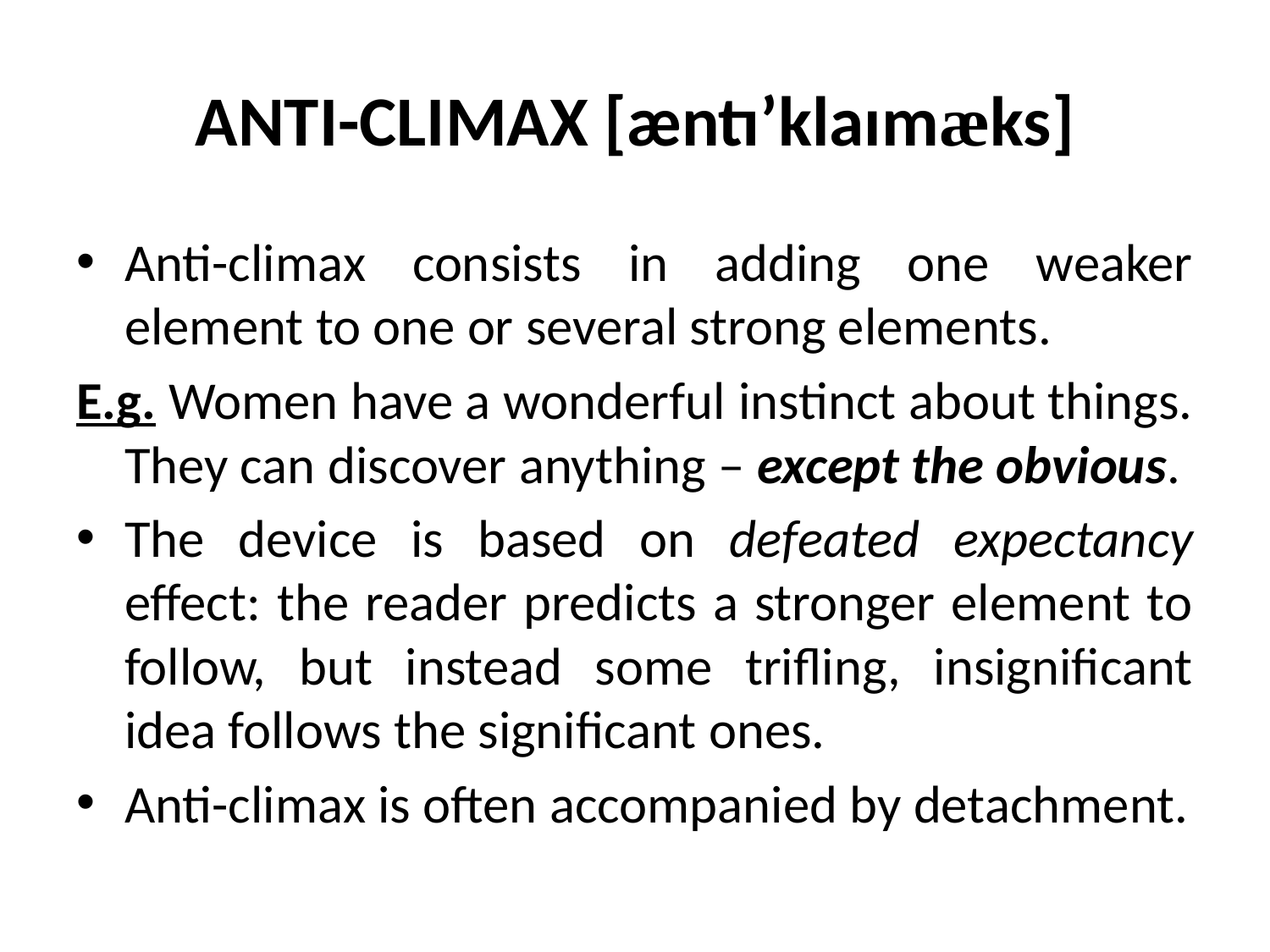

# ANTI-CLIMAX [æntı’klaımæks]
Anti-climax consists in adding one weaker element to one or several strong elements.
E.g. Women have a wonderful instinct about things. They can discover anything – except the obvious.
The device is based on defeated expectancy effect: the reader predicts a stronger element to follow, but instead some trifling, insignificant idea follows the significant ones.
Anti-climax is often accompanied by detachment.